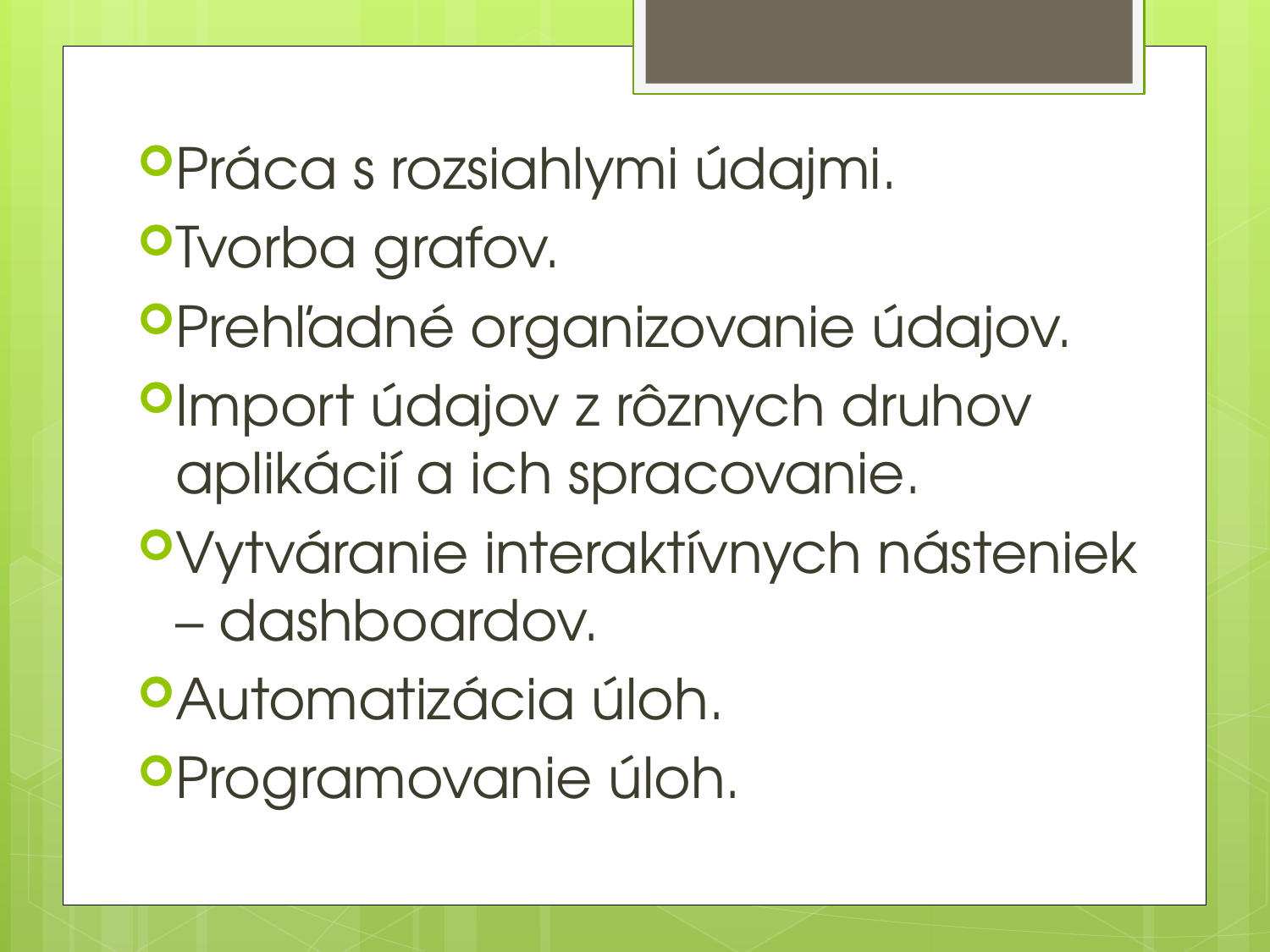

Práca s rozsiahlymi údajmi.
Tvorba grafov.
Prehľadné organizovanie údajov.
Import údajov z rôznych druhov aplikácií a ich spracovanie.
Vytváranie interaktívnych násteniek – dashboardov.
Automatizácia úloh.
Programovanie úloh.